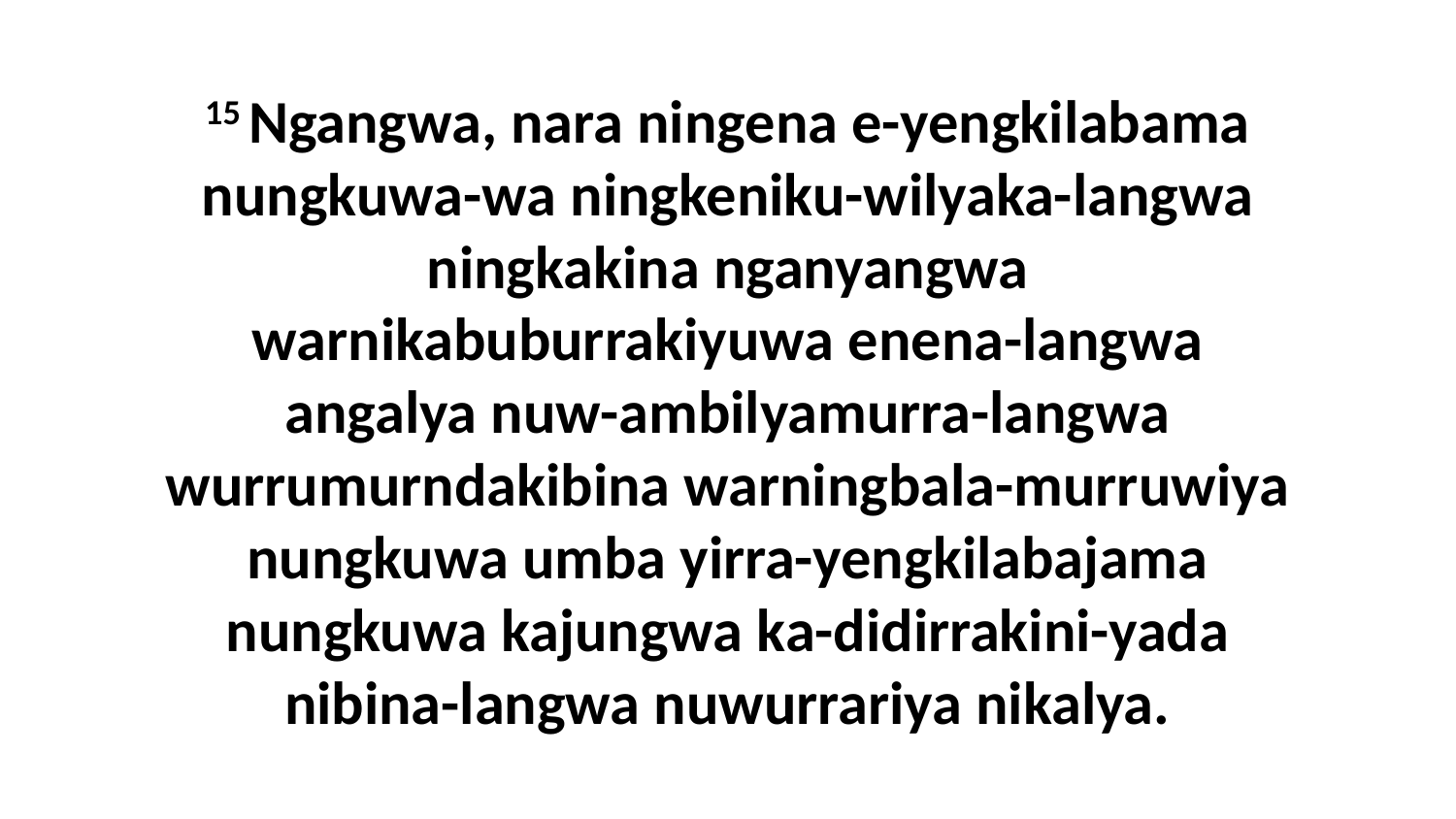

15 Ngangwa, nara ningena e-yengkilabama nungkuwa-wa ningkeniku-wilyaka-langwa ningkakina nganyangwa warnikabuburrakiyuwa enena-langwa angalya nuw-ambilyamurra-langwa wurrumurndakibina warningbala-murruwiya nungkuwa umba yirra-yengkilabajama nungkuwa kajungwa ka-didirrakini-yada nibina-langwa nuwurrariya nikalya.